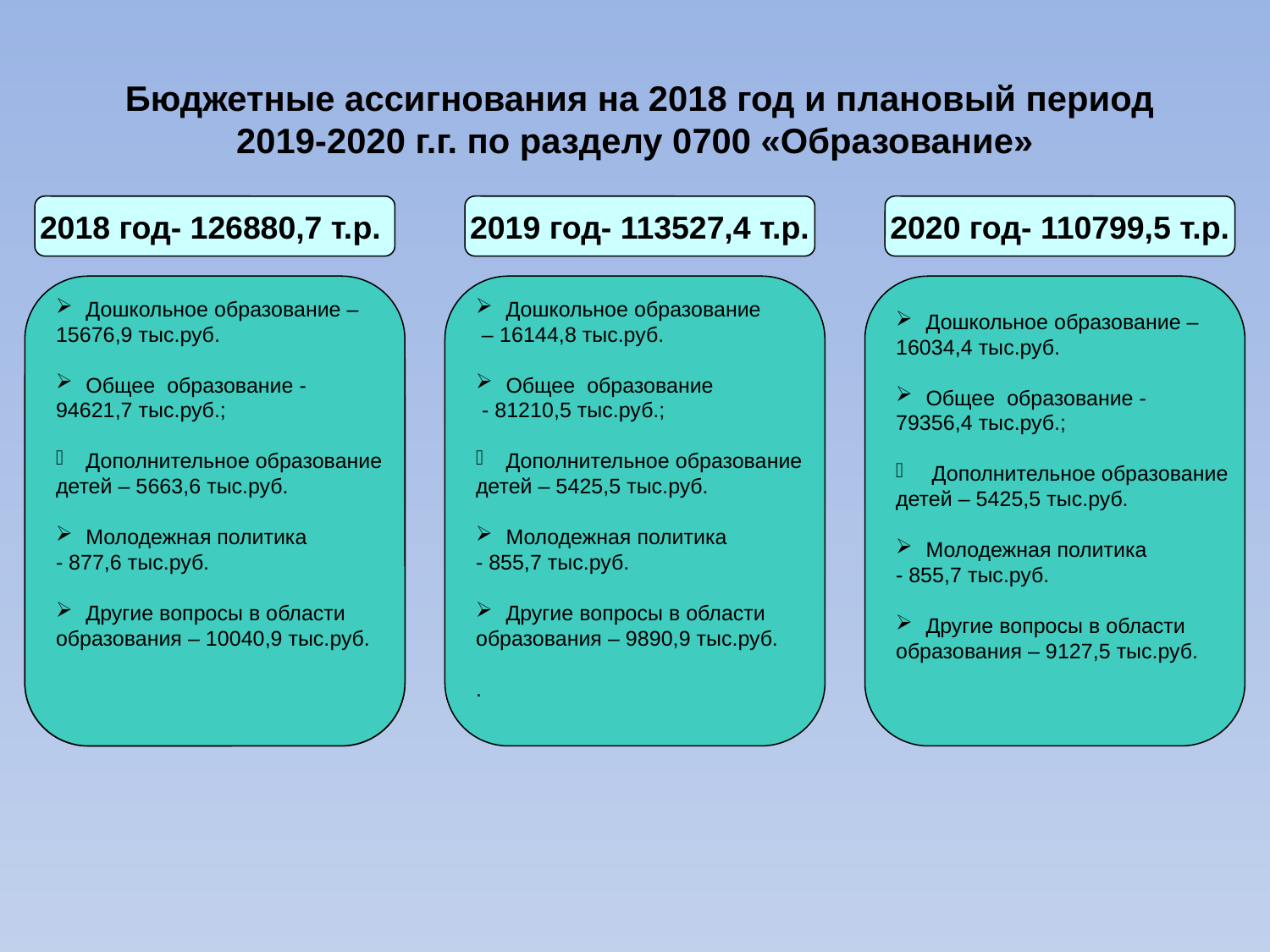

Бюджетные ассигнования на 2018 год и плановый период 2019-2020 г.г. по разделу 0700 «Образование»
2018 год- 126880,7 т.р.
2019 год- 113527,4 т.р.
2020 год- 110799,5 т.р.
Дошкольное образование –
15676,9 тыс.руб.

Общее  образование -
94621,7 тыс.руб.;

Дополнительное образование
детей – 5663,6 тыс.руб.

Молодежная политика
- 877,6 тыс.руб.

Другие вопросы в области
образования – 10040,9 тыс.руб.

Дошкольное образование
 – 16144,8 тыс.руб.

Общее  образование
 - 81210,5 тыс.руб.;

Дополнительное образование
детей – 5425,5 тыс.руб.

Молодежная политика
- 855,7 тыс.руб.

Другие вопросы в области
образования – 9890,9 тыс.руб.

.

Дошкольное образование –
16034,4 тыс.руб.

Общее  образование -
79356,4 тыс.руб.;

 Дополнительное образование
детей – 5425,5 тыс.руб.

Молодежная политика
- 855,7 тыс.руб.

Другие вопросы в области
образования – 9127,5 тыс.руб.